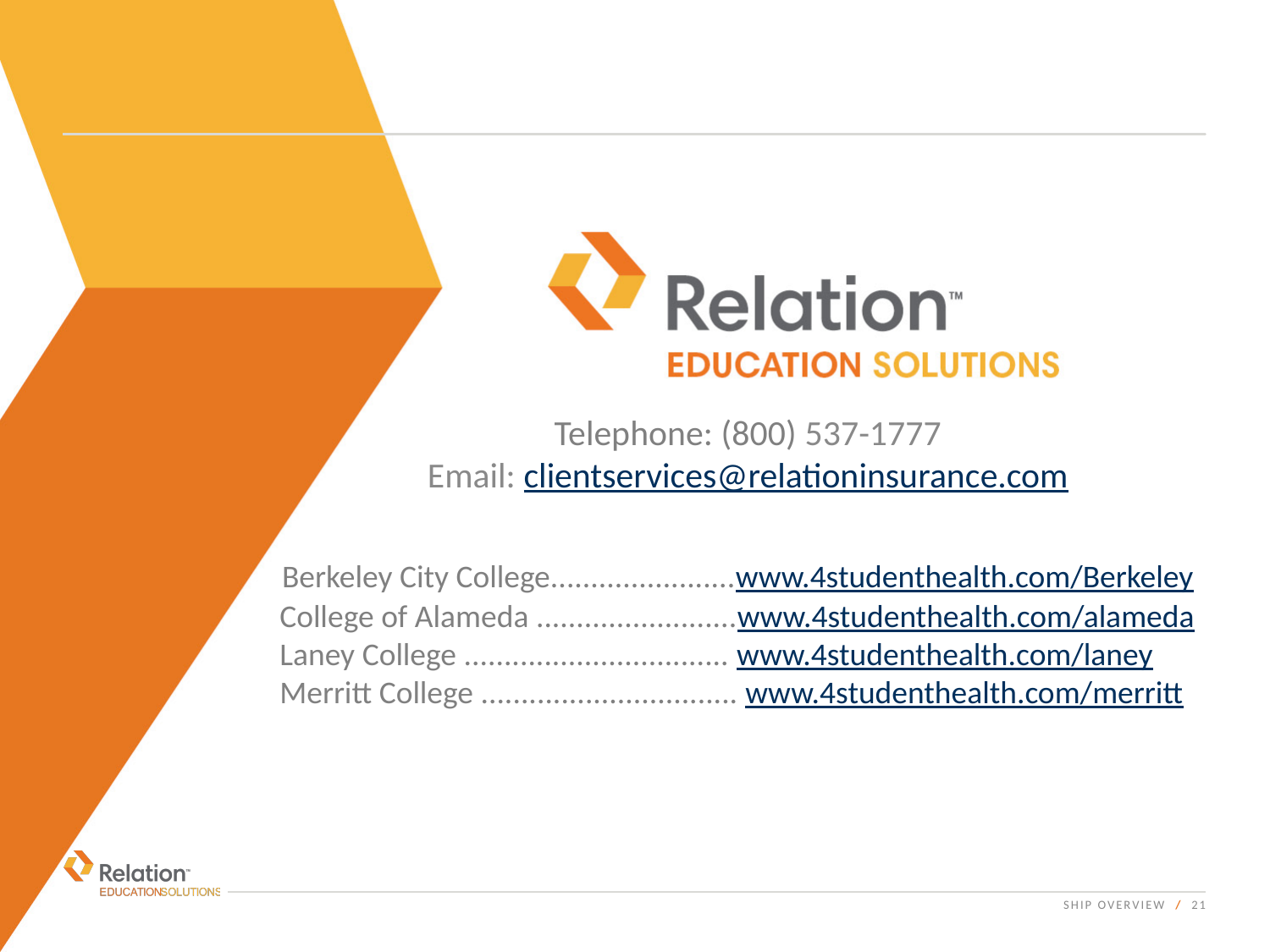

Telephone: (800) 537-1777
Email: clientservices@relationinsurance.com

 Berkeley City College.......................www.4studenthealth.com/Berkeley
 College of Alameda .........................www.4studenthealth.com/alameda
 Laney College ................................. www.4studenthealth.com/laney
 Merritt College ................................ www.4studenthealth.com/merritt